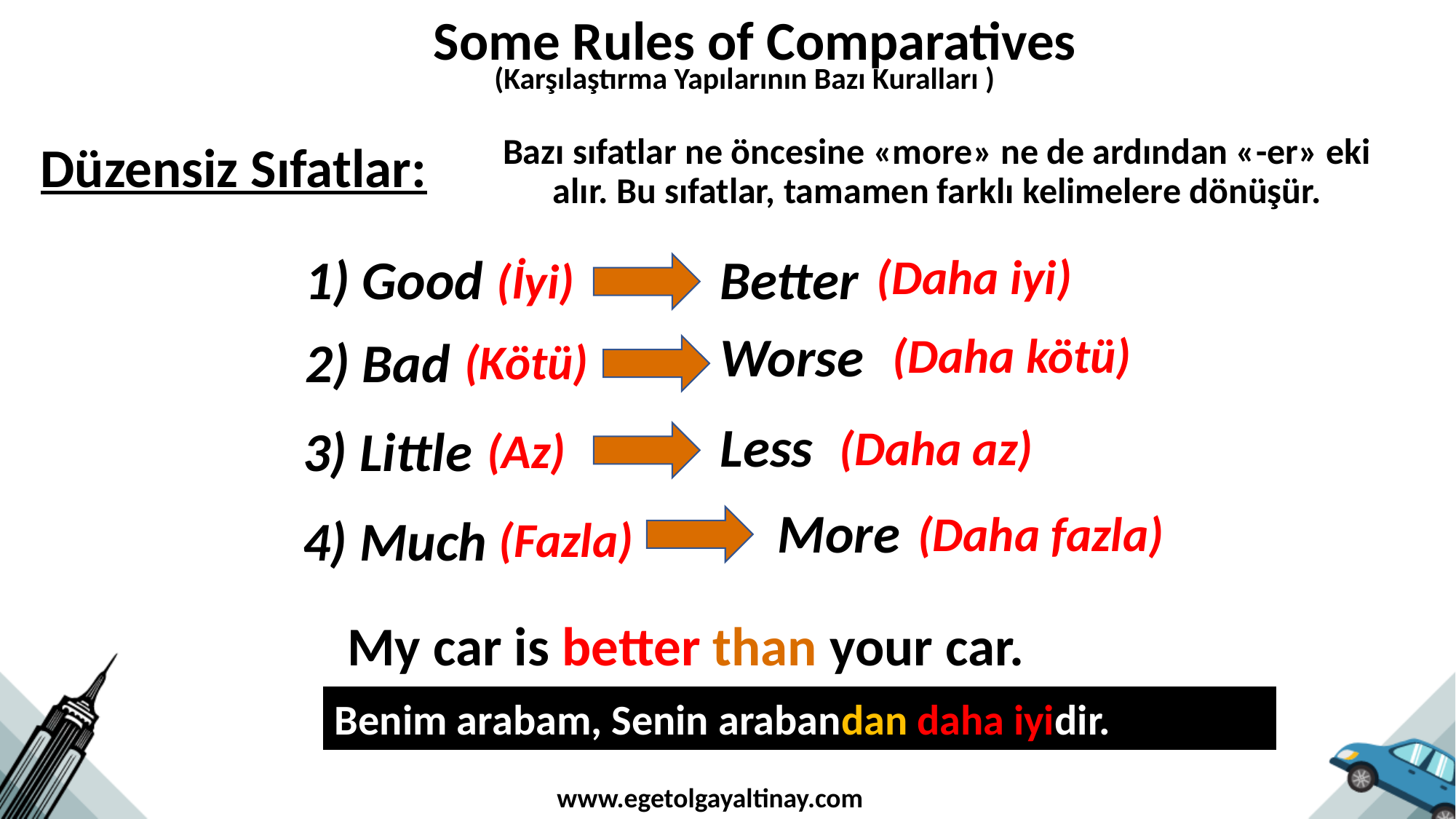

Some Rules of Comparatives
(Karşılaştırma Yapılarının Bazı Kuralları )
Düzensiz Sıfatlar:
Bazı sıfatlar ne öncesine «more» ne de ardından «-er» eki alır. Bu sıfatlar, tamamen farklı kelimelere dönüşür.
1) Good
Better
(Daha iyi)
(İyi)

Worse
(Daha kötü)
2) Bad
(Kötü)

Less
3) Little
(Daha az)
(Az)

More
(Daha fazla)
4) Much
(Fazla)

My car is better than your car.
Benim arabam, Senin arabandan daha iyidir.
www.egetolgayaltinay.com